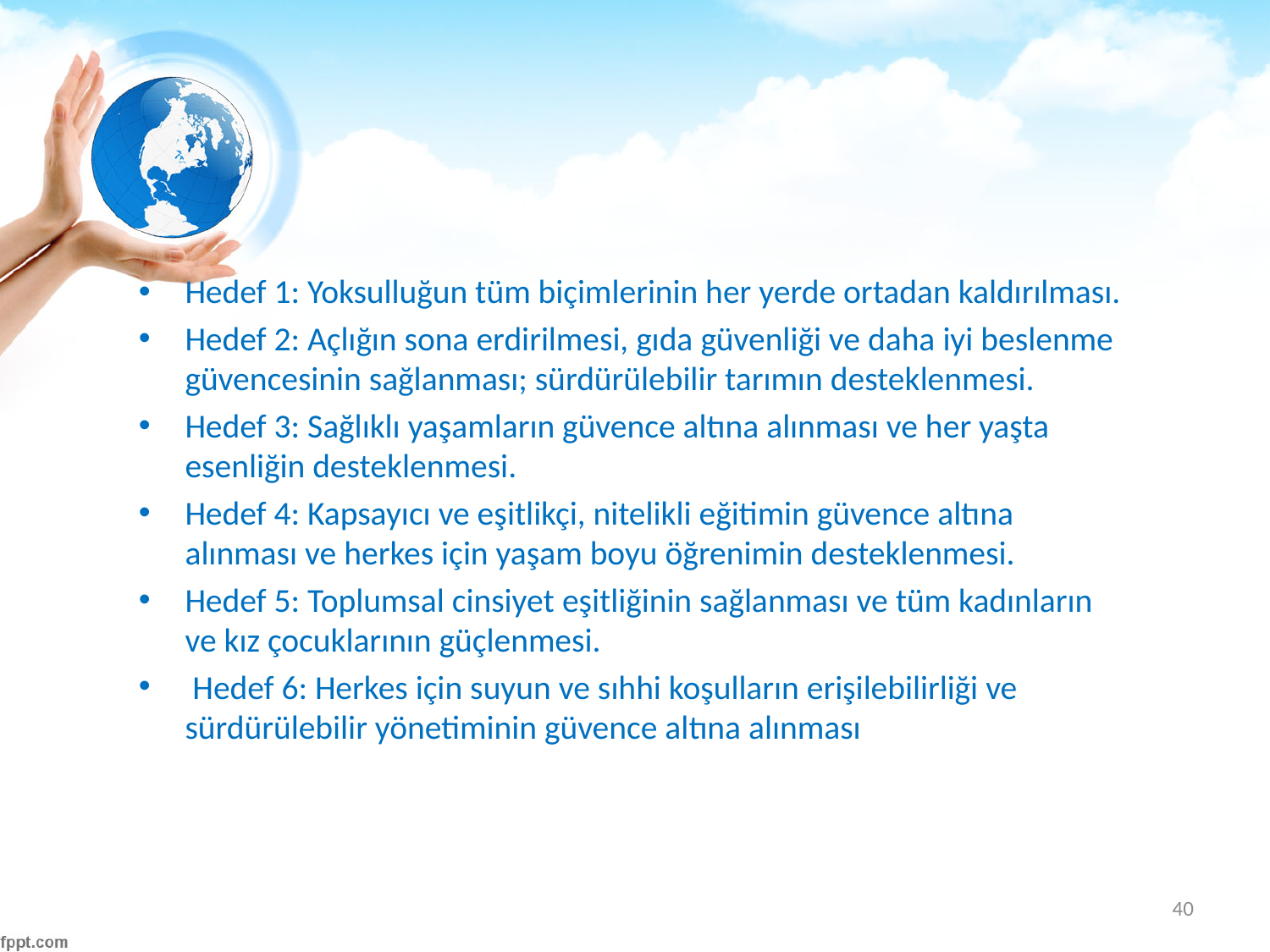

#
Hedef 1: Yoksulluğun tüm biçimlerinin her yerde ortadan kaldırılması.
Hedef 2: Açlığın sona erdirilmesi, gıda güvenliği ve daha iyi beslenme güvencesinin sağlanması; sürdürülebilir tarımın desteklenmesi.
Hedef 3: Sağlıklı yaşamların güvence altına alınması ve her yaşta esenliğin desteklenmesi.
Hedef 4: Kapsayıcı ve eşitlikçi, nitelikli eğitimin güvence altına alınması ve herkes için yaşam boyu öğrenimin desteklenmesi.
Hedef 5: Toplumsal cinsiyet eşitliğinin sağlanması ve tüm kadınların ve kız çocuklarının güçlenmesi.
 Hedef 6: Herkes için suyun ve sıhhi koşulların erişilebilirliği ve sürdürülebilir yönetiminin güvence altına alınması

40